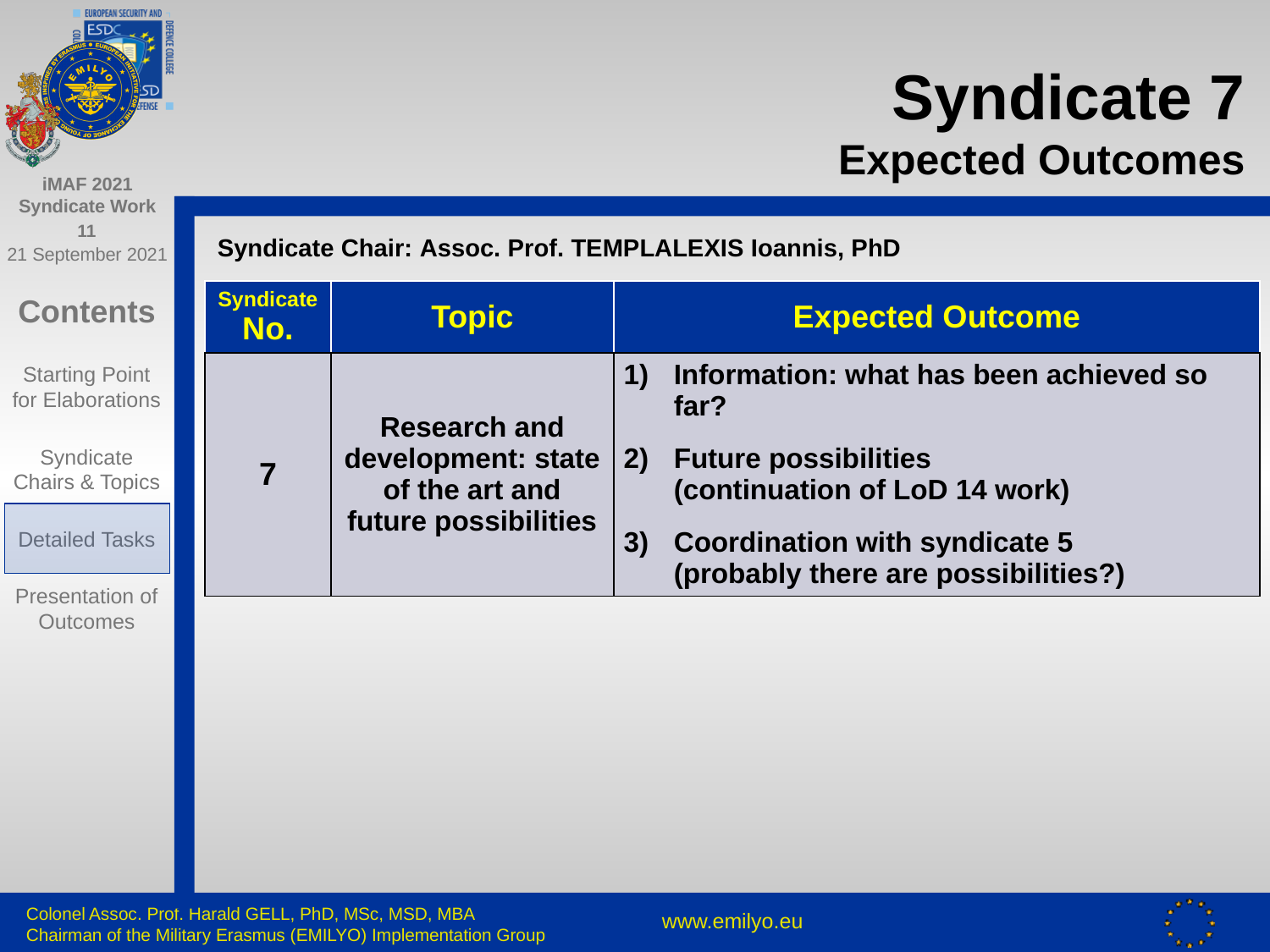

# Syndicate 7 Expected Outcomes
Syndicate Chair: Assoc. Prof. TEMPLALEXIS Ioannis, PhD

| Syndicate No. | Topic | Expected Outcome |
| --- | --- | --- |
| 7 | Research and development: state of the art and future possibilities | Information: what has been achieved so far? Future possibilities (continuation of LoD 14 work) Coordination with syndicate 5 (probably there are possibilities?) |